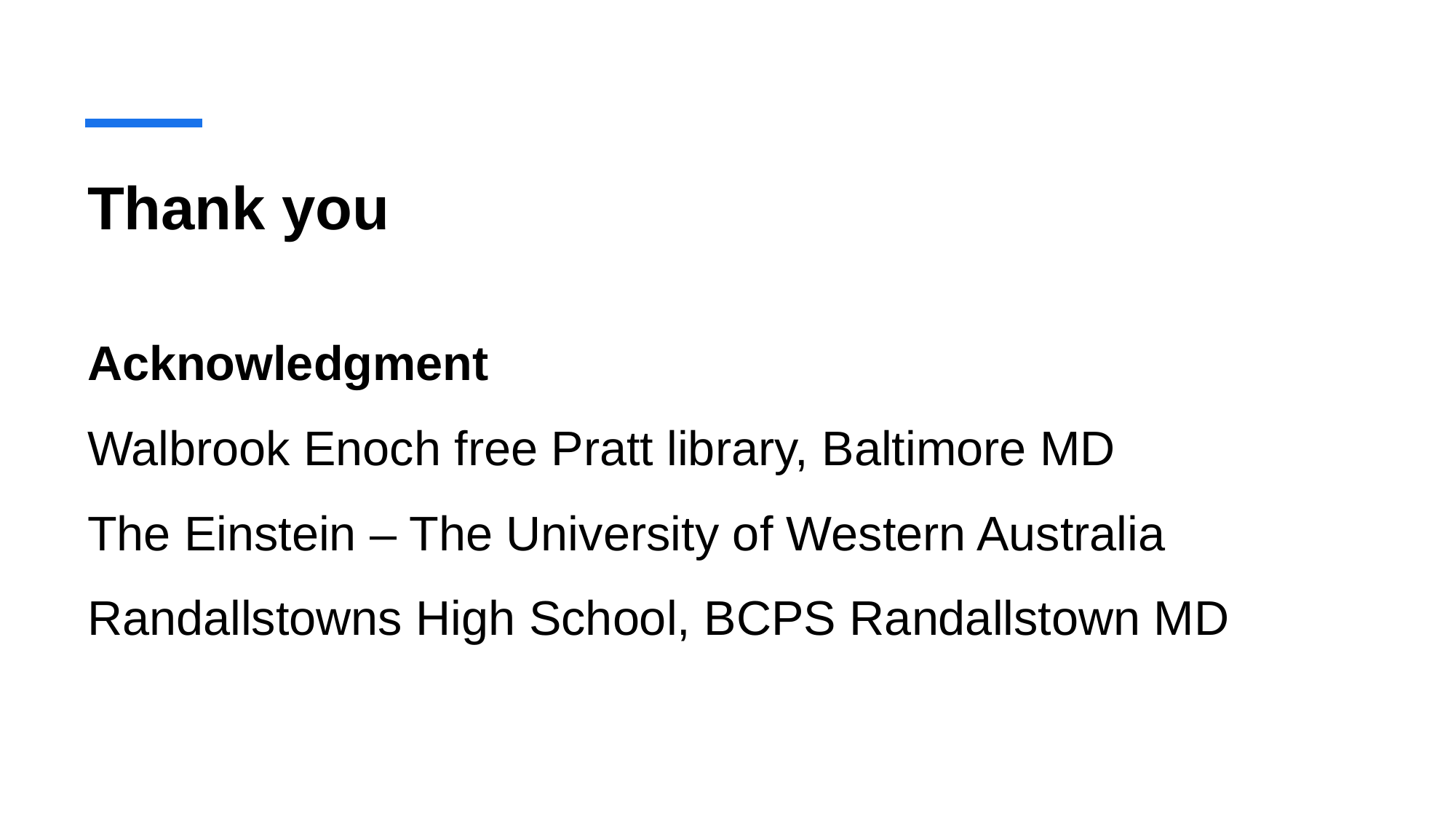

# Thank you
Acknowledgment
Walbrook Enoch free Pratt library, Baltimore MD
The Einstein – The University of Western Australia
Randallstowns High School, BCPS Randallstown MD